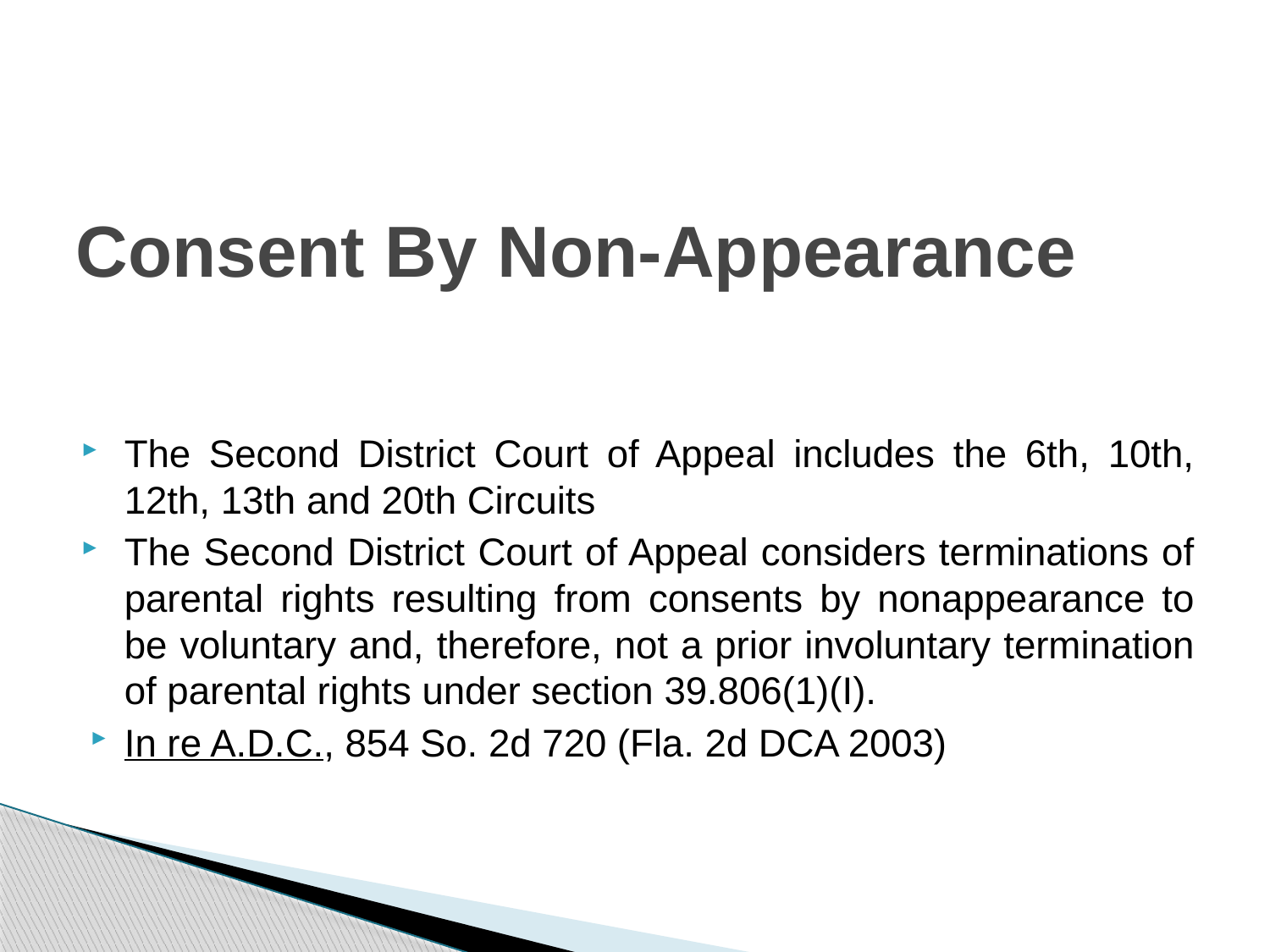

# Consent By Non-Appearance
The Second District Court of Appeal includes the 6th, 10th, 12th, 13th and 20th Circuits
The Second District Court of Appeal considers terminations of parental rights resulting from consents by nonappearance to be voluntary and, therefore, not a prior involuntary termination of parental rights under section 39.806(1)(I).
In re A.D.C., 854 So. 2d 720 (Fla. 2d DCA 2003)